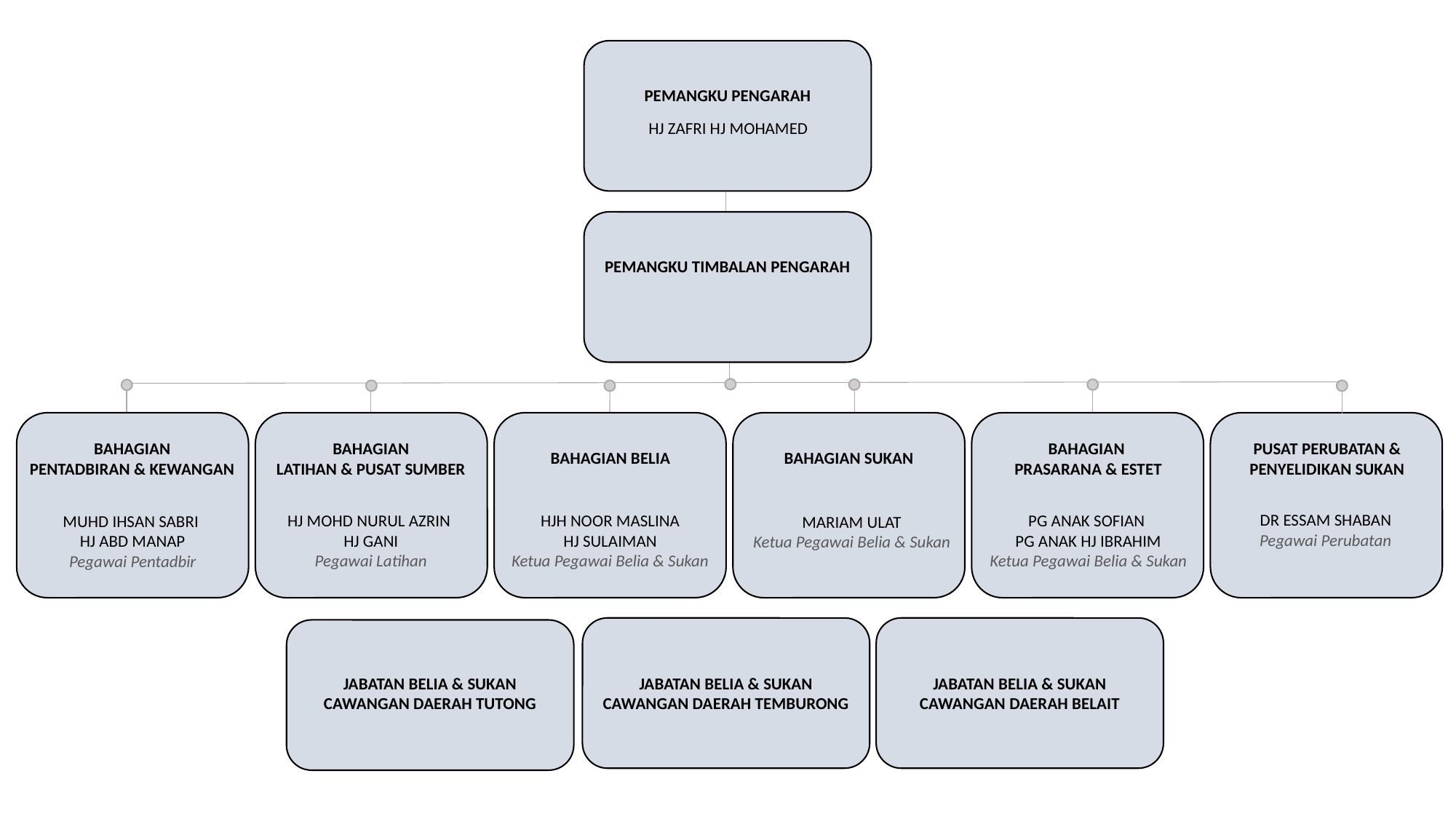

PEMANGKU PENGARAH
HJ ZAFRI HJ MOHAMED

PEMANGKU TIMBALAN PENGARAH

BAHAGIAN
PRASARANA & ESTET
PUSAT PERUBATAN & PENYELIDIKAN SUKAN
BAHAGIAN
LATIHAN & PUSAT SUMBER
BAHAGIAN
PENTADBIRAN & KEWANGAN
BAHAGIAN BELIA
BAHAGIAN SUKAN
DR ESSAM SHABAN
Pegawai Perubatan
HJ MOHD NURUL AZRIN
HJ GANI
Pegawai Latihan
HJH NOOR MASLINA
HJ SULAIMAN
Ketua Pegawai Belia & Sukan
PG ANAK SOFIAN
PG ANAK HJ IBRAHIM
Ketua Pegawai Belia & Sukan
MUHD IHSAN SABRI
HJ ABD MANAP
Pegawai Pentadbir
MARIAM ULAT
Ketua Pegawai Belia & Sukan

JABATAN BELIA & SUKAN
CAWANGAN DAERAH BELAIT
JABATAN BELIA & SUKAN
CAWANGAN DAERAH TUTONG
JABATAN BELIA & SUKAN
CAWANGAN DAERAH TEMBURONG